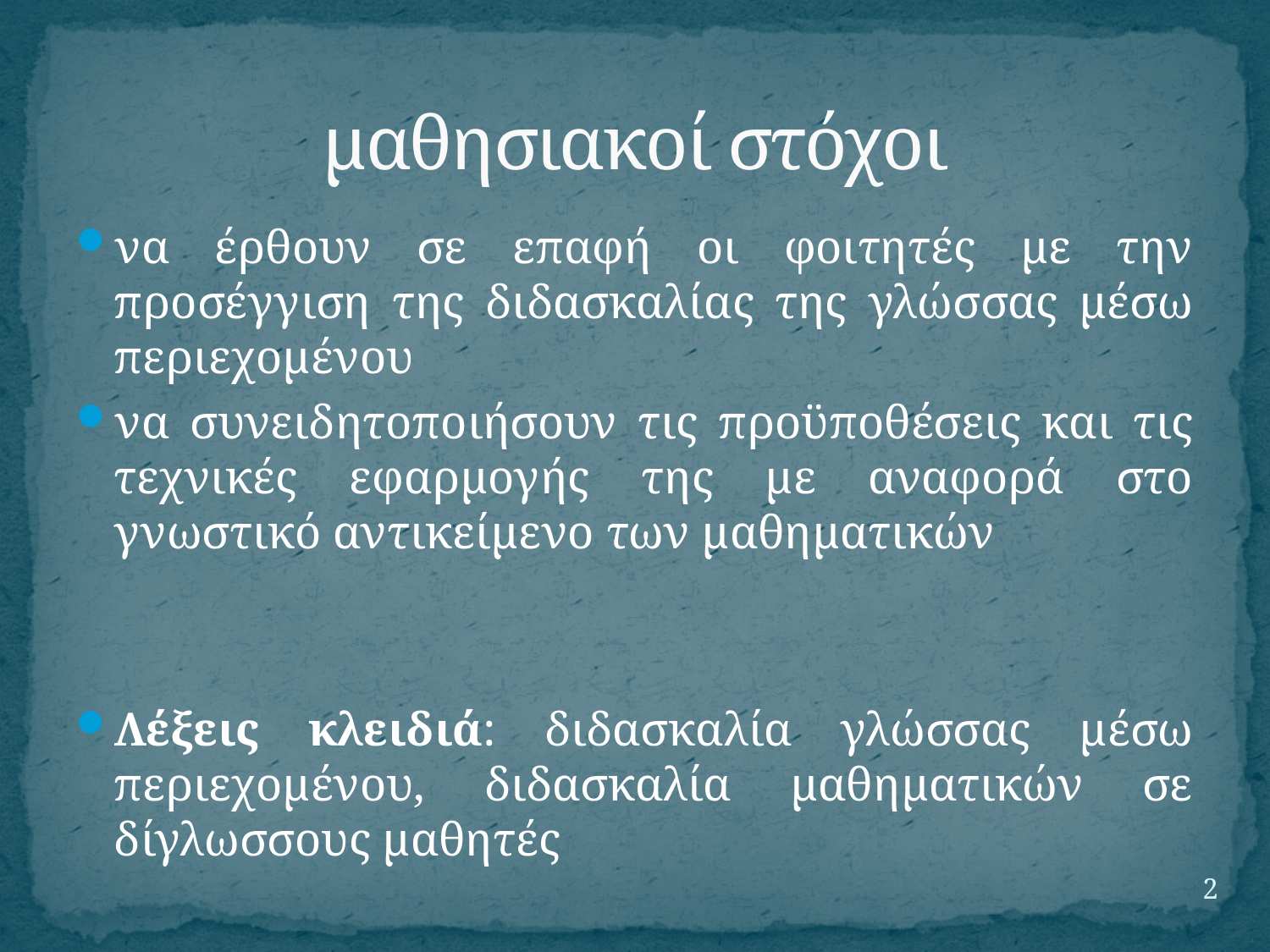

# μαθησιακοί στόχοι
να έρθουν σε επαφή οι φοιτητές με την προσέγγιση της διδασκαλίας της γλώσσας μέσω περιεχομένου
να συνειδητοποιήσουν τις προϋποθέσεις και τις τεχνικές εφαρμογής της με αναφορά στο γνωστικό αντικείμενο των μαθηματικών

Λέξεις κλειδιά: διδασκαλία γλώσσας μέσω περιεχομένου, διδασκαλία μαθηματικών σε δίγλωσσους μαθητές
2